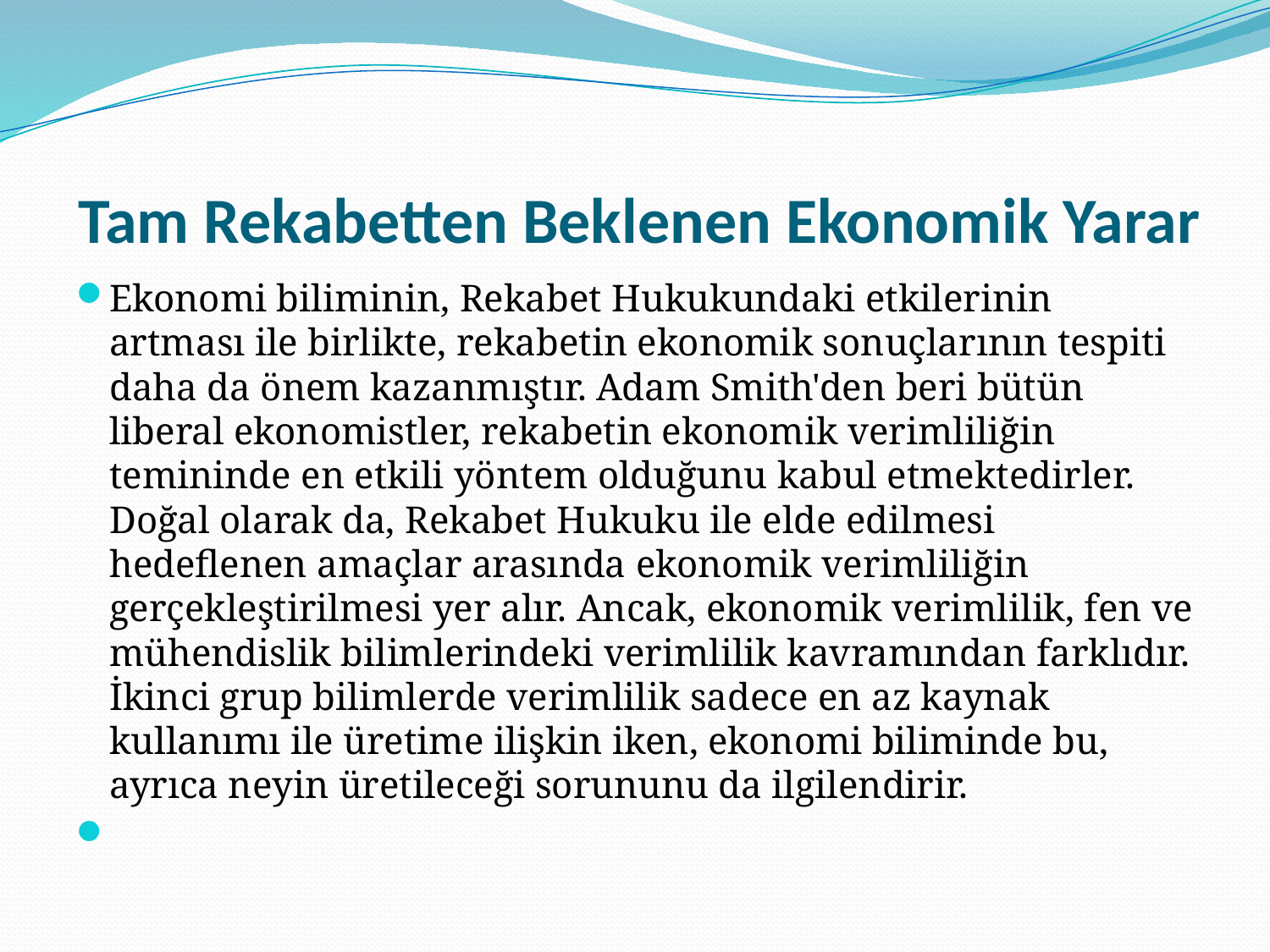

# Tam Rekabetten Beklenen Ekonomik Yarar
Ekonomi biliminin, Rekabet Hukukundaki etkilerinin artması ile birlikte, rekabetin ekonomik sonuçlarının tespiti daha da önem kazanmıştır. Adam Smith'den beri bütün liberal ekonomistler, rekabetin ekonomik verimliliğin temininde en etkili yöntem olduğunu kabul etmektedirler. Doğal olarak da, Rekabet Hukuku ile elde edilmesi hedeflenen amaçlar arasında ekonomik verimliliğin gerçekleştirilmesi yer alır. Ancak, ekonomik verimlilik, fen ve mühendislik bilimlerindeki verimlilik kavramından farklıdır. İkinci grup bilimlerde verimlilik sadece en az kaynak kullanımı ile üretime ilişkin iken, ekonomi biliminde bu, ayrıca neyin üretileceği sorununu da ilgilendirir.